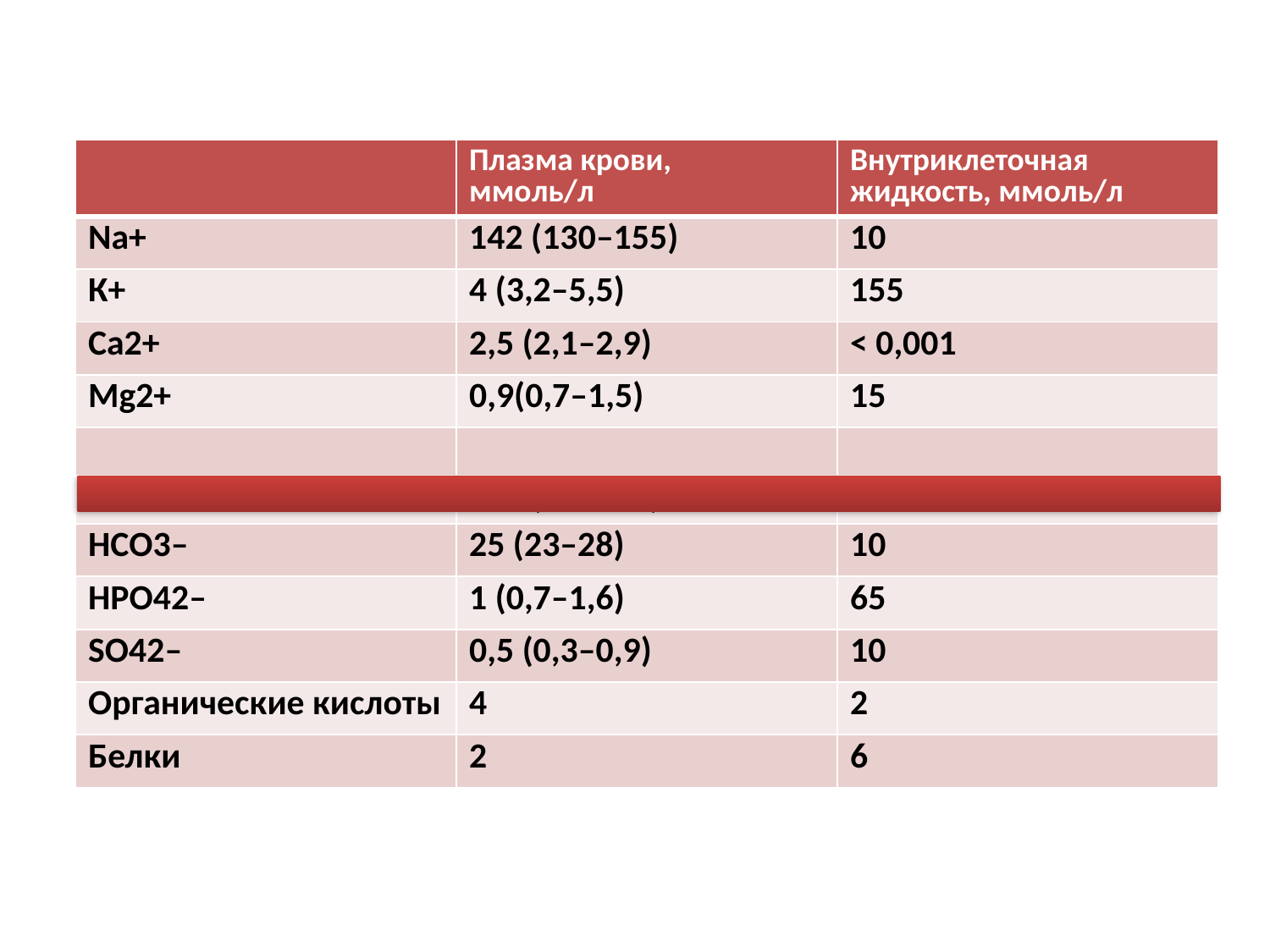

|  | Плазма крови, ммоль/л | Внутриклеточная жидкость, ммоль/л |
| --- | --- | --- |
| Na+ | 142 (130–155) | 10 |
| К+ | 4 (3,2–5,5) | 155 |
| Са2+ | 2,5 (2,1–2,9) | < 0,001 |
| Mg2+ | 0,9(0,7–1,5) | 15 |
|  |  |  |
| С1– | 102 (96–110) | 8 |
| НСО3– | 25 (23–28) | 10 |
| НPО42– | 1 (0,7–1,6) | 65 |
| SО42– | 0,5 (0,3–0,9) | 10 |
| Органические кислоты | 4 | 2 |
| Белки | 2 | 6 |